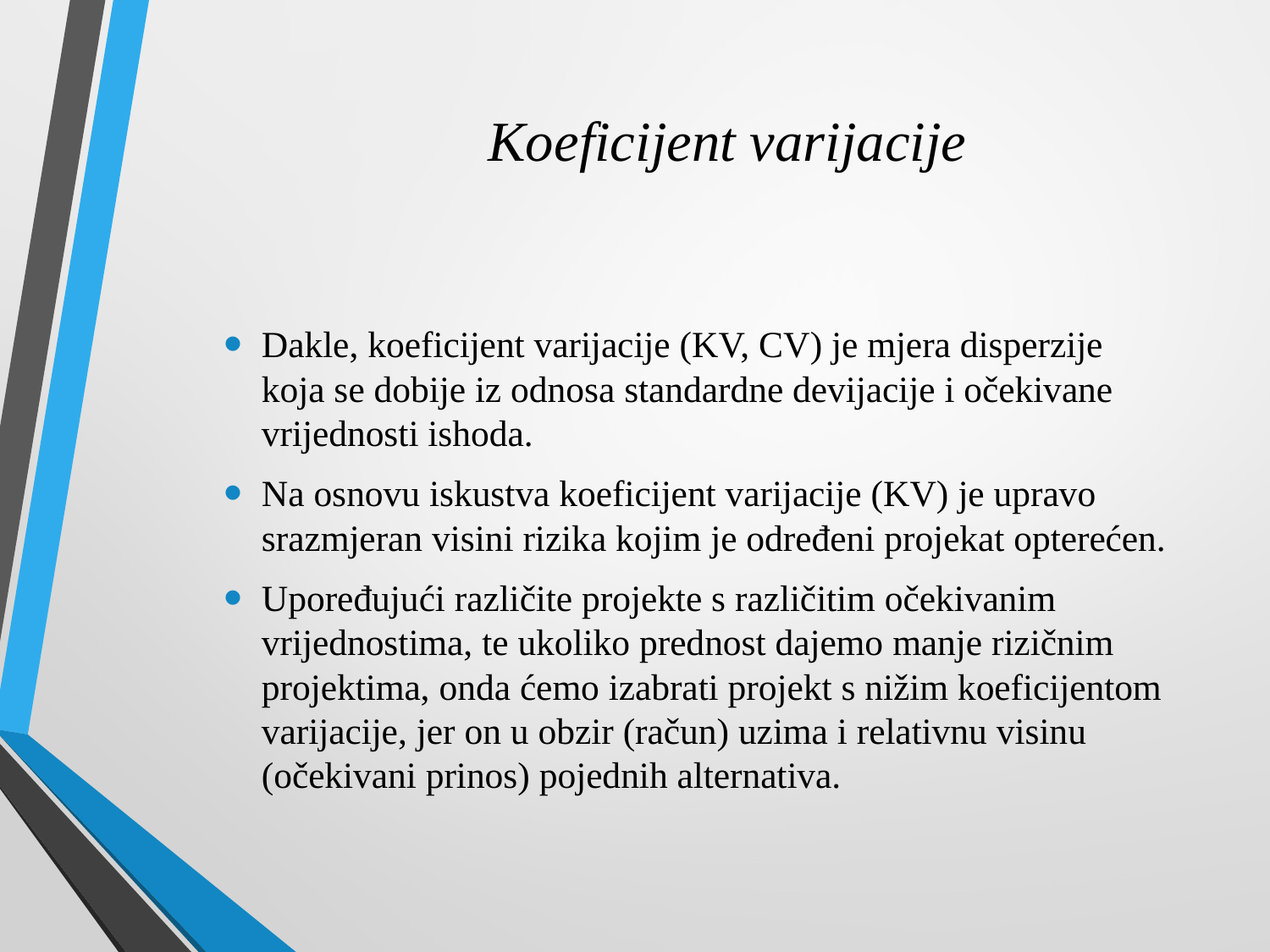

# Koeficijent varijacije
Dakle, koeficijent varijacije (KV, CV) je mjera disperzije koja se dobije iz odnosa standardne devijacije i očekivane vrijednosti ishoda.
Na osnovu iskustva koeficijent varijacije (KV) je upravo srazmjeran visini rizika kojim je određeni projekat opterećen.
Upoređujući različite projekte s različitim očekivanim vrijednostima, te ukoliko prednost dajemo manje rizičnim projektima, onda ćemo izabrati projekt s nižim koeficijentom varijacije, jer on u obzir (račun) uzima i relativnu visinu (očekivani prinos) pojednih alternativa.